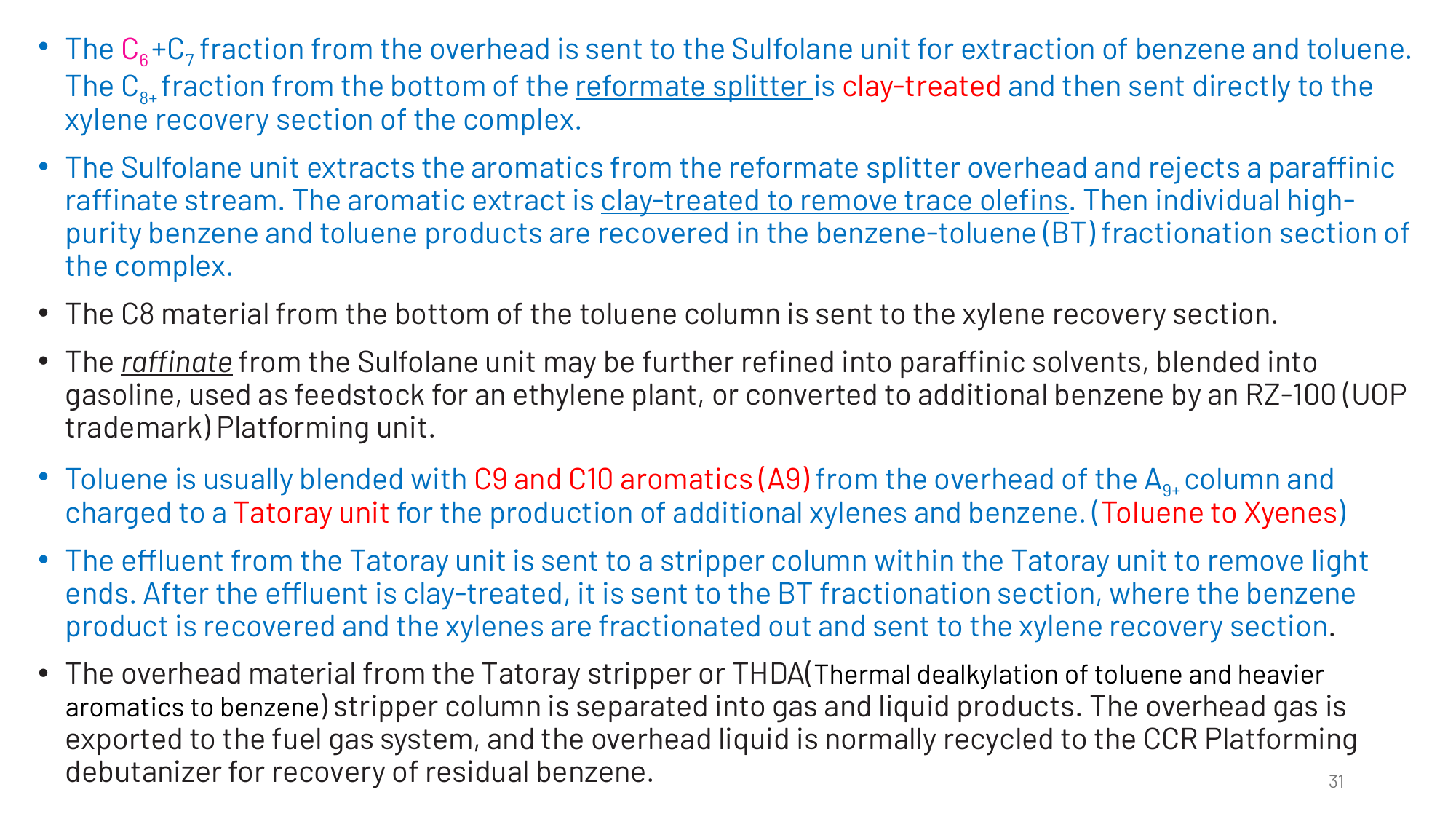

The C6 +C7 fraction from the overhead is sent to the Sulfolane unit for extraction of benzene and toluene. The C8+ fraction from the bottom of the reformate splitter is clay-treated and then sent directly to the xylene recovery section of the complex.
The Sulfolane unit extracts the aromatics from the reformate splitter overhead and rejects a paraffinic raffinate stream. The aromatic extract is clay-treated to remove trace olefins. Then individual high-purity benzene and toluene products are recovered in the benzene-toluene (BT) fractionation section of the complex.
The C8 material from the bottom of the toluene column is sent to the xylene recovery section.
The raffinate from the Sulfolane unit may be further refined into paraffinic solvents, blended into gasoline, used as feedstock for an ethylene plant, or converted to additional benzene by an RZ-100 (UOP trademark) Platforming unit.
Toluene is usually blended with C9 and C10 aromatics (A9) from the overhead of the A9+ column and charged to a Tatoray unit for the production of additional xylenes and benzene. (Toluene to Xyenes)
The effluent from the Tatoray unit is sent to a stripper column within the Tatoray unit to remove light ends. After the effluent is clay-treated, it is sent to the BT fractionation section, where the benzene product is recovered and the xylenes are fractionated out and sent to the xylene recovery section.
The overhead material from the Tatoray stripper or THDA(Thermal dealkylation of toluene and heavier aromatics to benzene) stripper column is separated into gas and liquid products. The overhead gas is exported to the fuel gas system, and the overhead liquid is normally recycled to the CCR Platforming debutanizer for recovery of residual benzene.
31